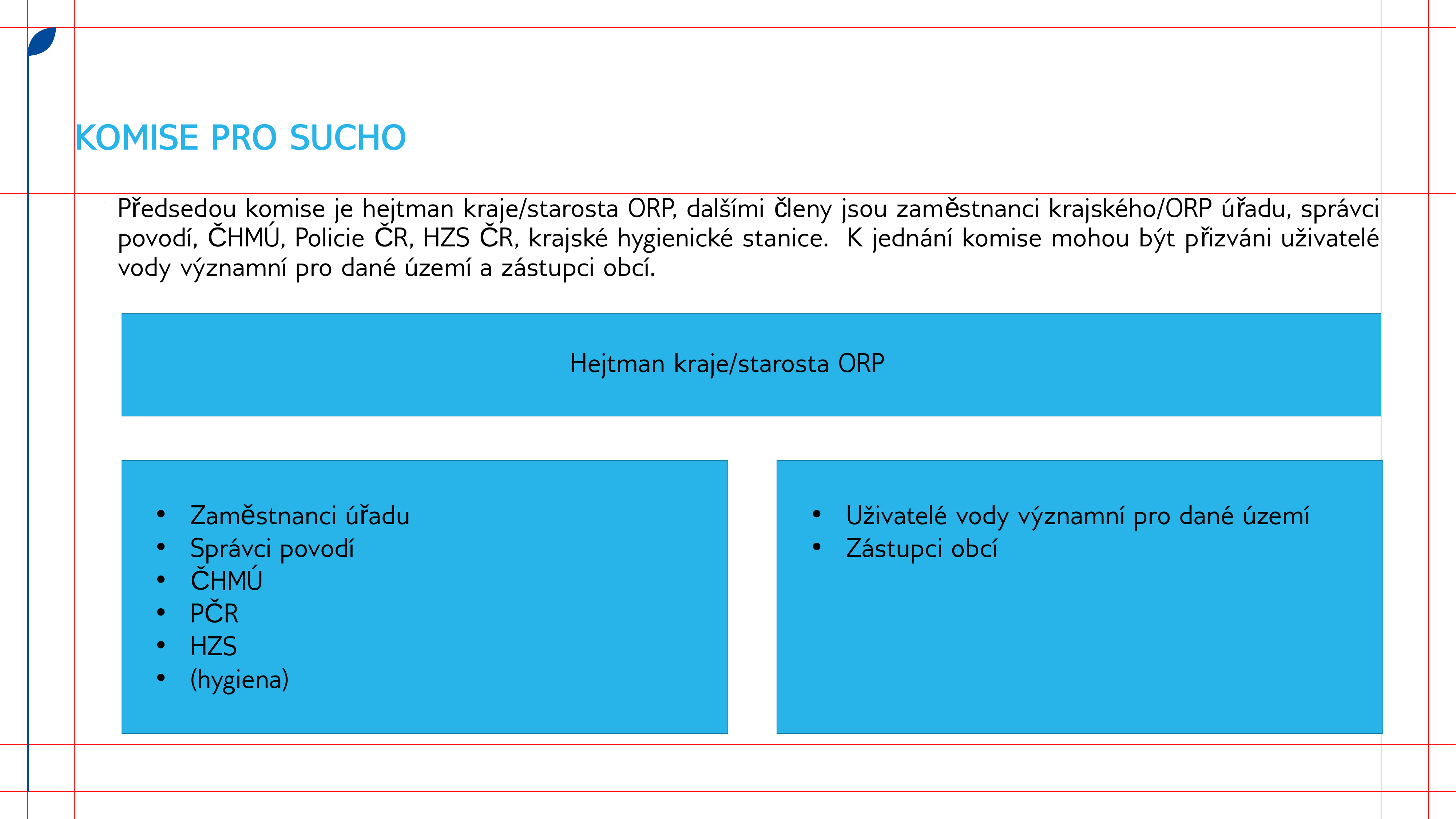

# Komise pro sucho
Předsedou komise je hejtman kraje/starosta ORP, dalšími členy jsou zaměstnanci krajského/ORP úřadu, správci povodí, ČHMÚ, Policie ČR, HZS ČR, krajské hygienické stanice.  K jednání komise mohou být přizváni uživatelé vody významní pro dané území a zástupci obcí.

Hejtman kraje/starosta ORP

Zaměstnanci úřadu
Správci povodí
ČHMÚ
PČR
HZS
(hygiena)
Uživatelé vody významní pro dané území
Zástupci obcí